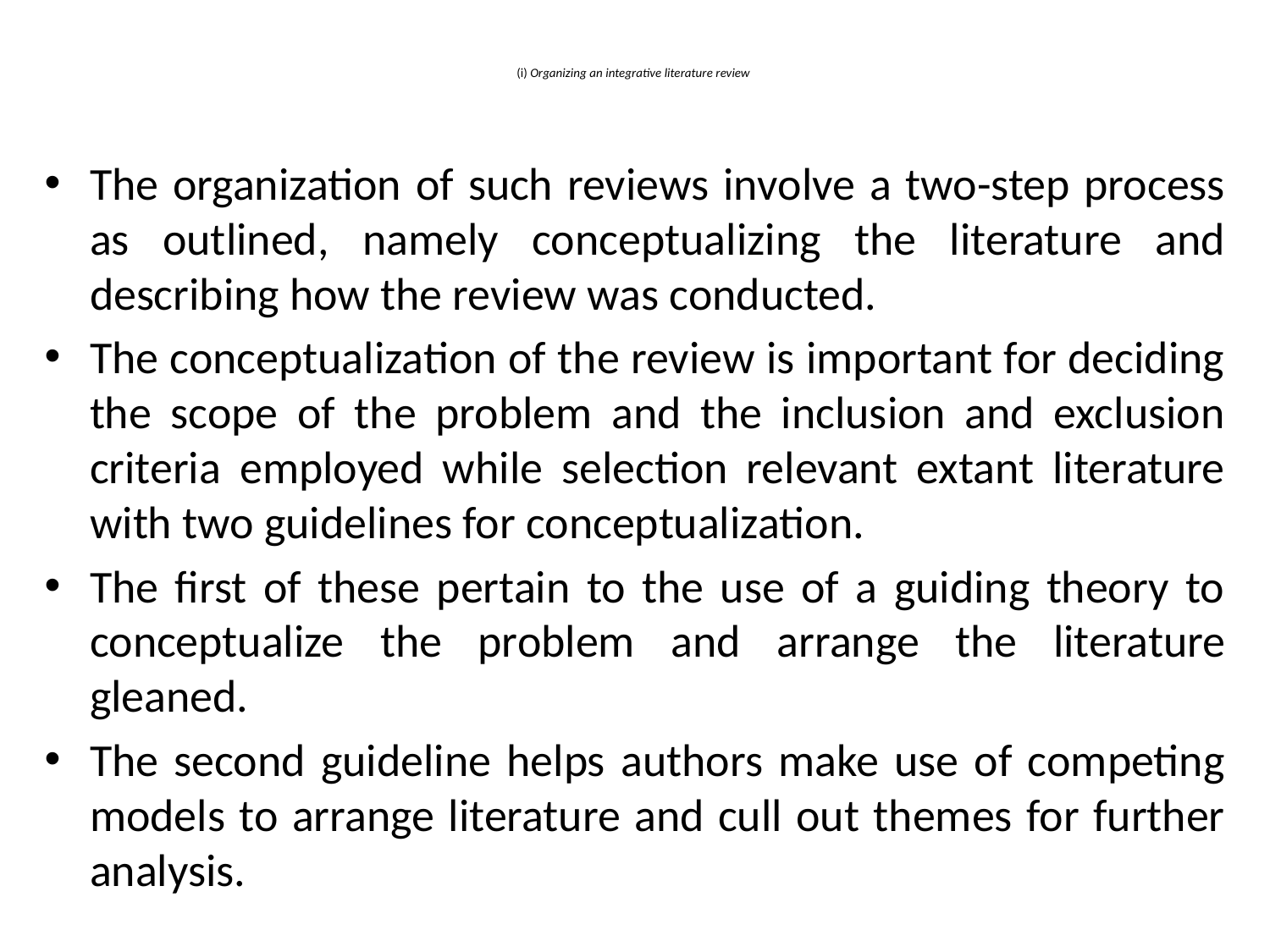

# (i) Organizing an integrative literature review
The organization of such reviews involve a two-step process as outlined, namely conceptualizing the literature and describing how the review was conducted.
The conceptualization of the review is important for deciding the scope of the problem and the inclusion and exclusion criteria employed while selection relevant extant literature with two guidelines for conceptualization.
The first of these pertain to the use of a guiding theory to conceptualize the problem and arrange the literature gleaned.
The second guideline helps authors make use of competing models to arrange literature and cull out themes for further analysis.